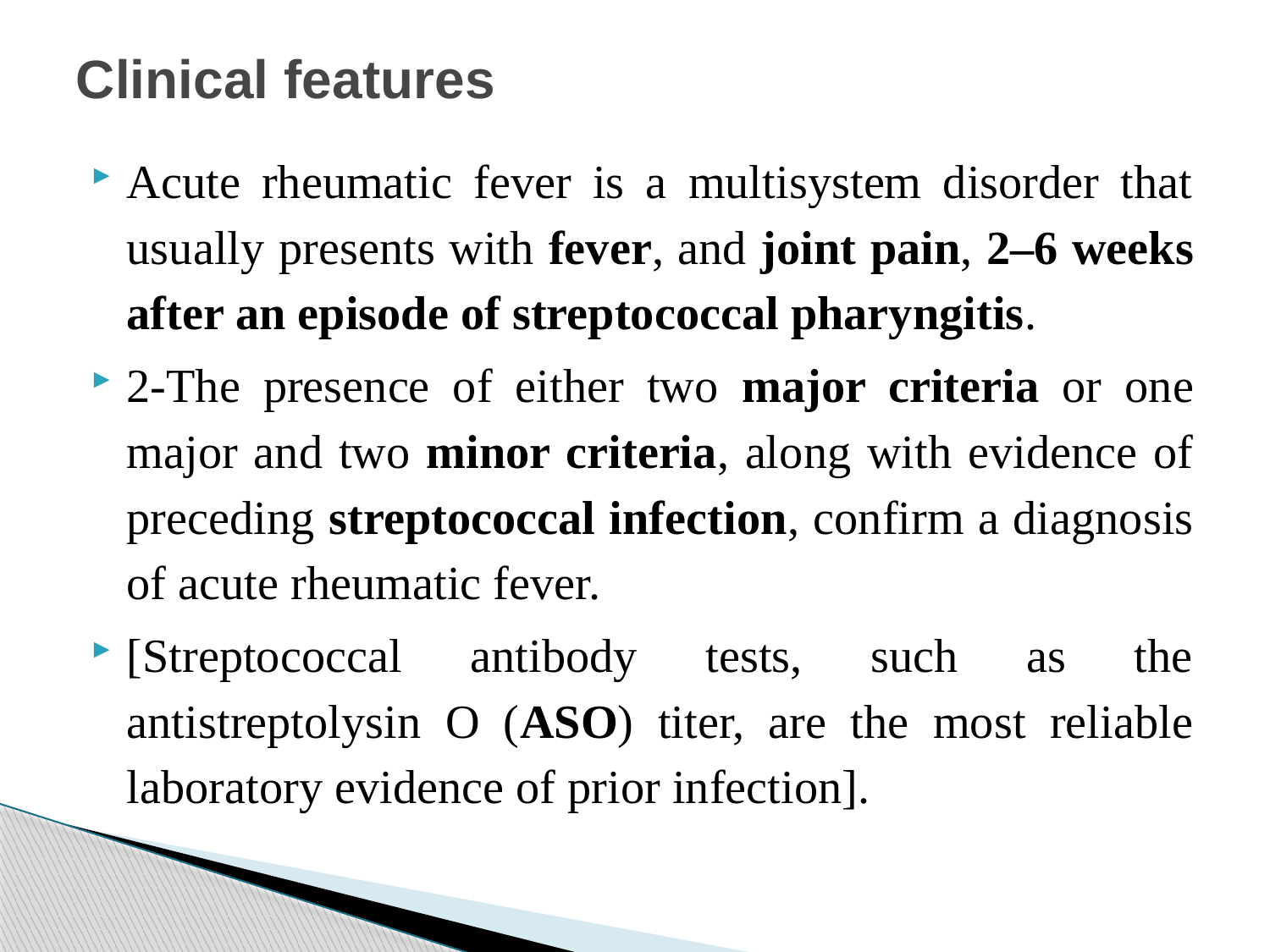

# Clinical features
Acute rheumatic fever is a multisystem disorder that usually presents with fever, and joint pain, 2–6 weeks after an episode of streptococcal pharyngitis.
2-The presence of either two major criteria or one major and two minor criteria, along with evidence of preceding streptococcal infection, confirm a diagnosis of acute rheumatic fever.
[Streptococcal antibody tests, such as the antistreptolysin O (ASO) titer, are the most reliable laboratory evidence of prior infection].